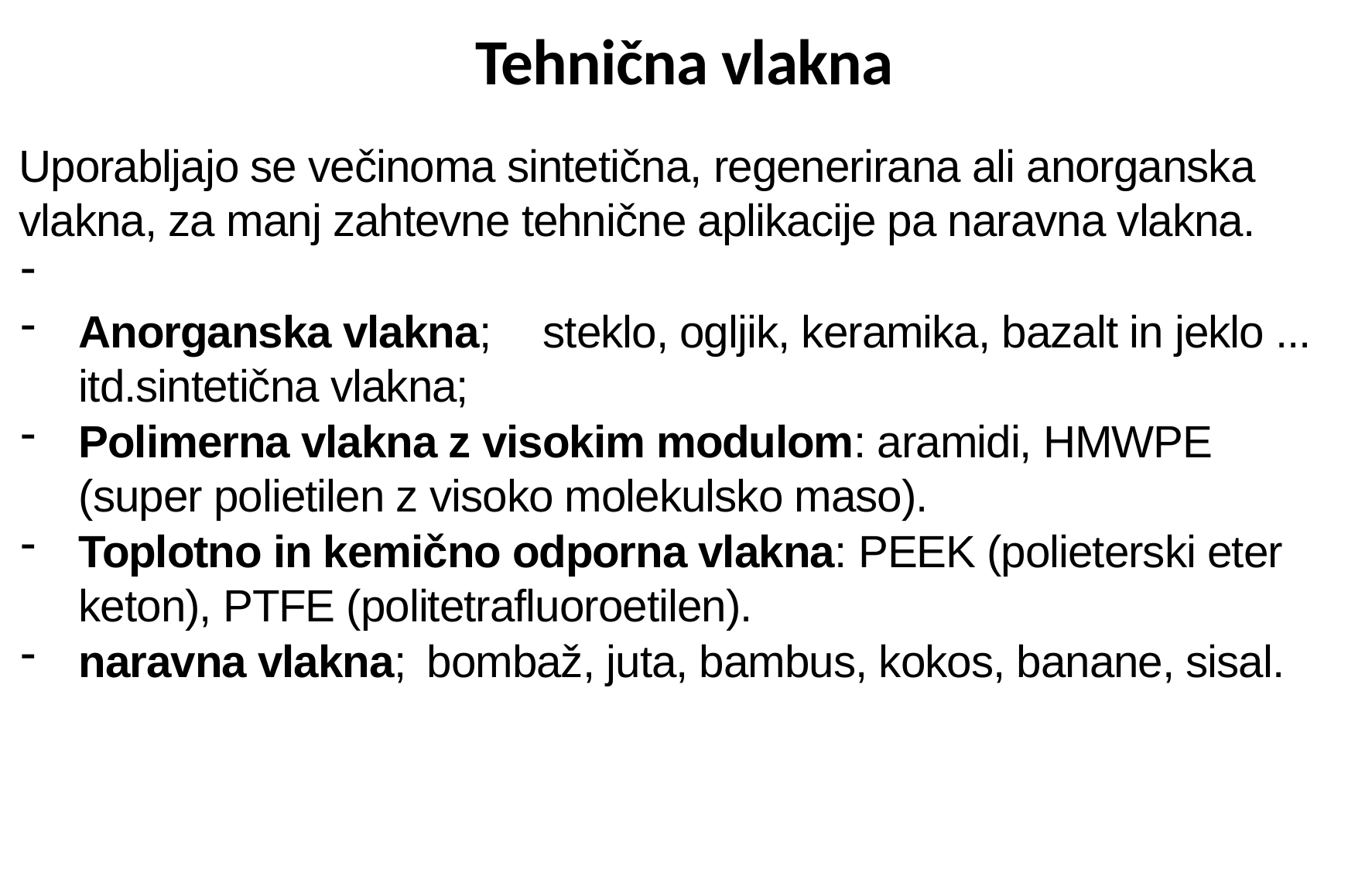

# Tehnična vlakna
Uporabljajo se večinoma sintetična, regenerirana ali anorganska vlakna, za manj zahtevne tehnične aplikacije pa naravna vlakna.

Anorganska vlakna;	steklo, ogljik, keramika, bazalt in jeklo ... itd.sintetična vlakna;
Polimerna vlakna z visokim modulom: aramidi, HMWPE (super polietilen z visoko molekulsko maso).
Toplotno in kemično odporna vlakna: PEEK (polieterski eter keton), PTFE (politetrafluoroetilen).
naravna vlakna;	bombaž, juta, bambus, kokos, banane, sisal.